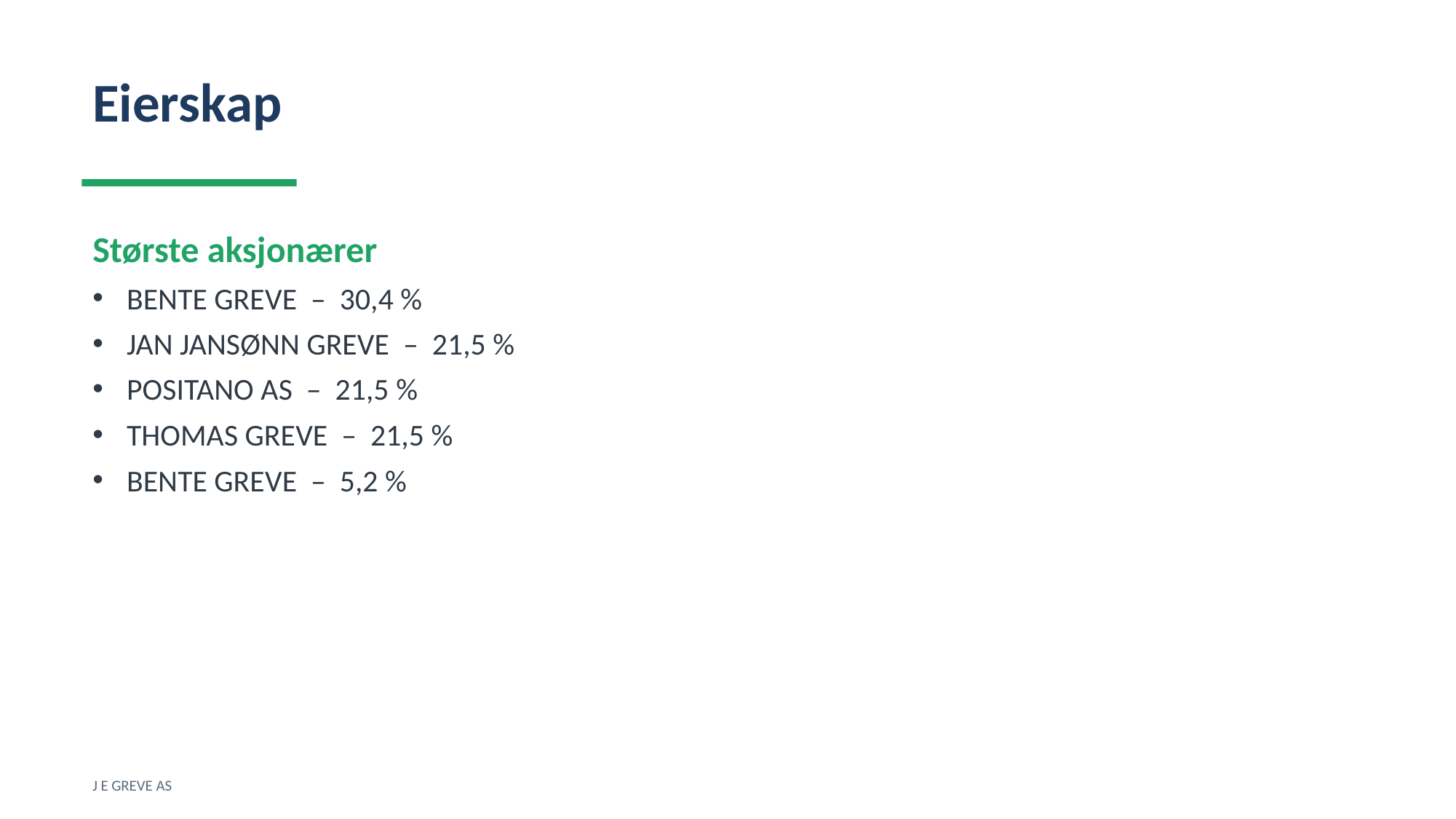

Eierskap

Største aksjonærer
BENTE GREVE  –  30,4 %
JAN JANSØNN GREVE  –  21,5 %
POSITANO AS  –  21,5 %
THOMAS GREVE  –  21,5 %
BENTE GREVE  –  5,2 %
J E GREVE AS